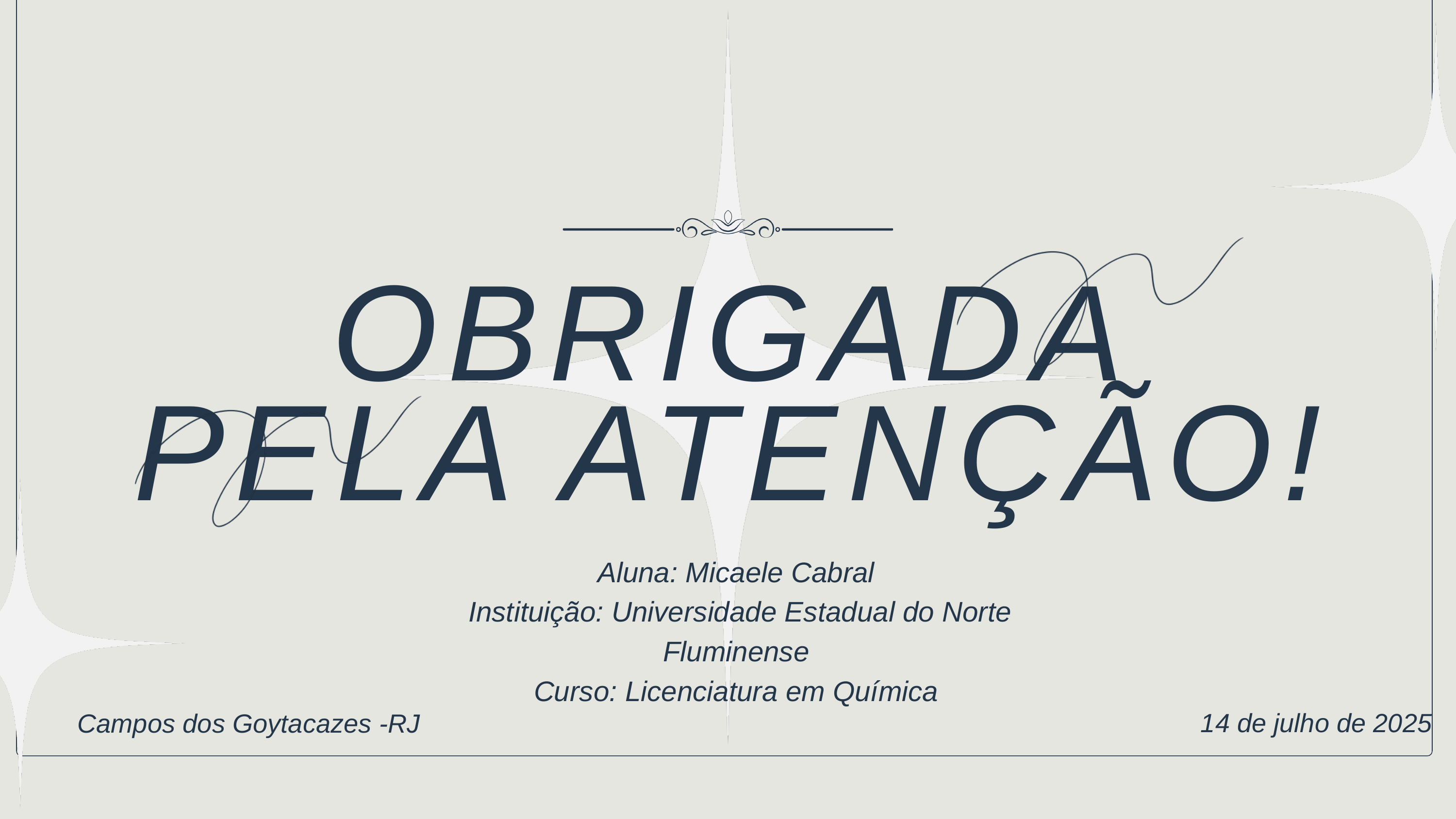

OBRIGADA
PELA ATENÇÃO!

Aluna: Micaele Cabral
Instituição: Universidade Estadual do Norte Fluminense
Curso: Licenciatura em Química
14 de julho de 2025
Campos dos Goytacazes -RJ